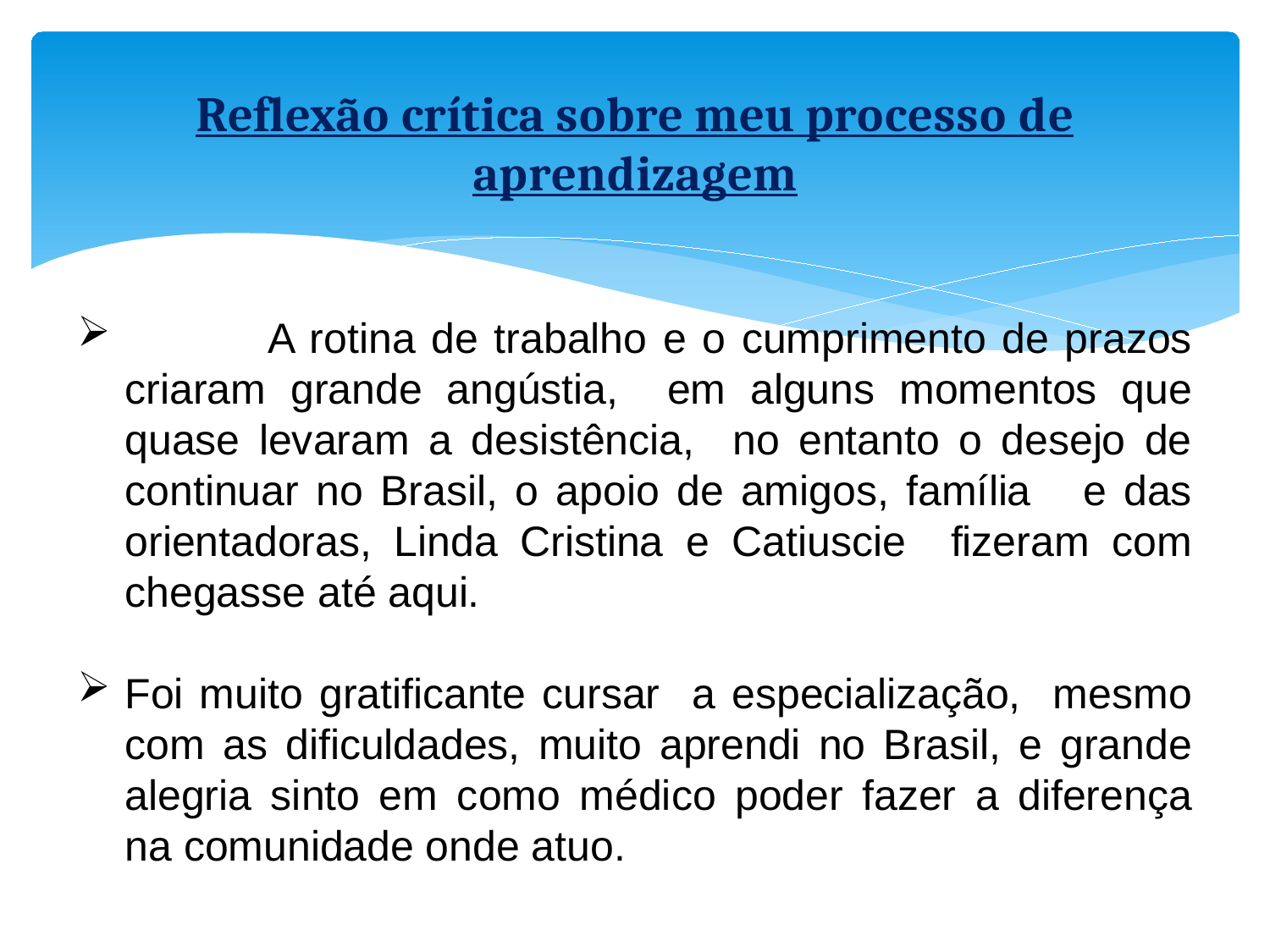

Reflexão crítica sobre meu processo de aprendizagem

	 A rotina de trabalho e o cumprimento de prazos criaram grande angústia,  em alguns momentos que quase levaram a desistência,  no entanto o desejo de continuar no Brasil, o apoio de amigos, família   e das orientadoras, Linda Cristina e Catiuscie  fizeram com chegasse até aqui.

Foi muito gratificante cursar  a especialização,  mesmo com as dificuldades, muito aprendi no Brasil, e grande alegria sinto em como médico poder fazer a diferença na comunidade onde atuo.